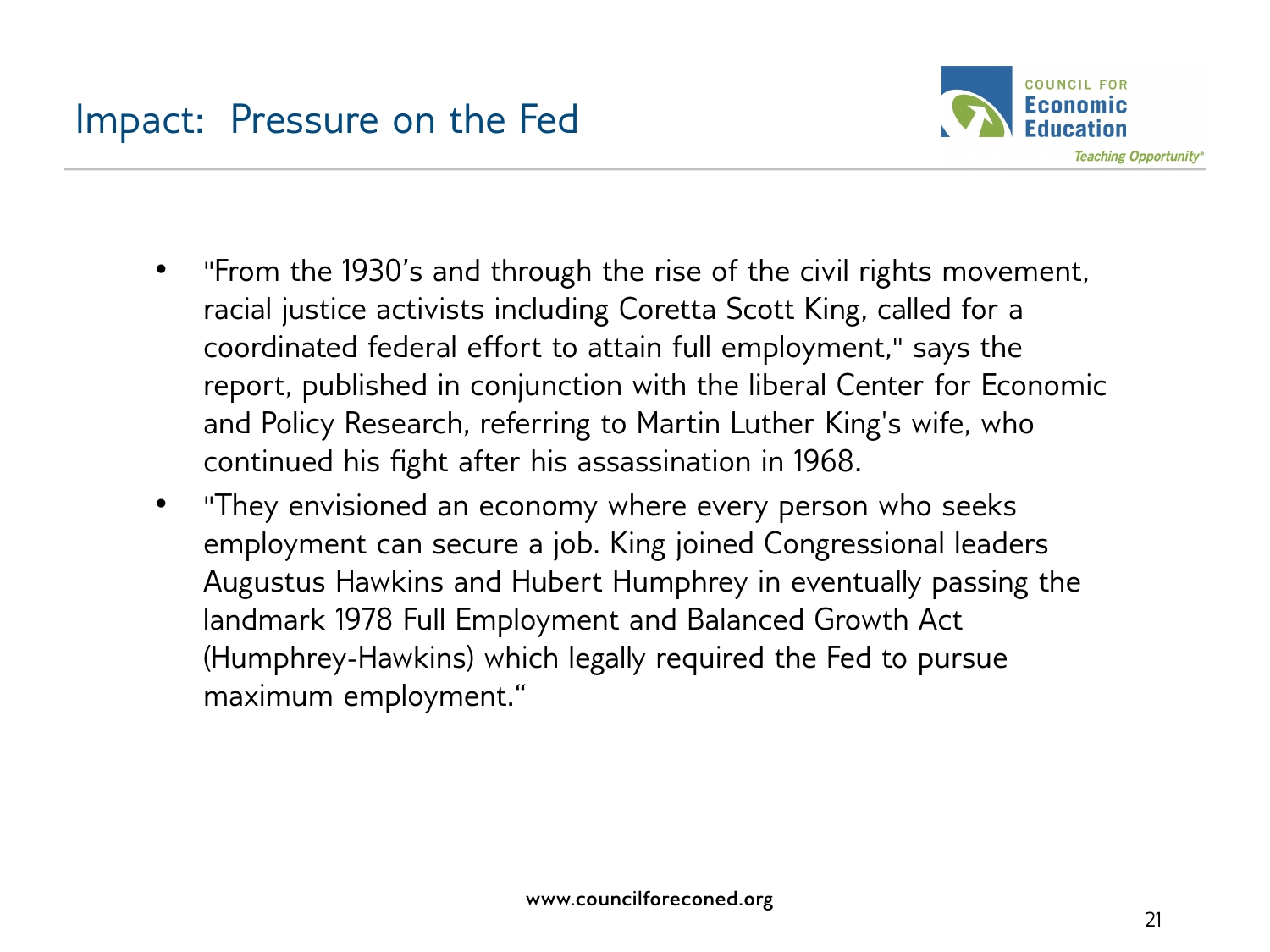

# Impact:  Pressure on the Fed
"From the 1930’s and through the rise of the civil rights movement, racial justice activists including Coretta Scott King, called for a coordinated federal effort to attain full employment," says the report, published in conjunction with the liberal Center for Economic and Policy Research, referring to Martin Luther King's wife, who continued his fight after his assassination in 1968.
"They envisioned an economy where every person who seeks employment can secure a job. King joined Congressional leaders Augustus Hawkins and Hubert Humphrey in eventually passing the landmark 1978 Full Employment and Balanced Growth Act (Humphrey-Hawkins) which legally required the Fed to pursue maximum employment.“

www.councilforeconed.org
21